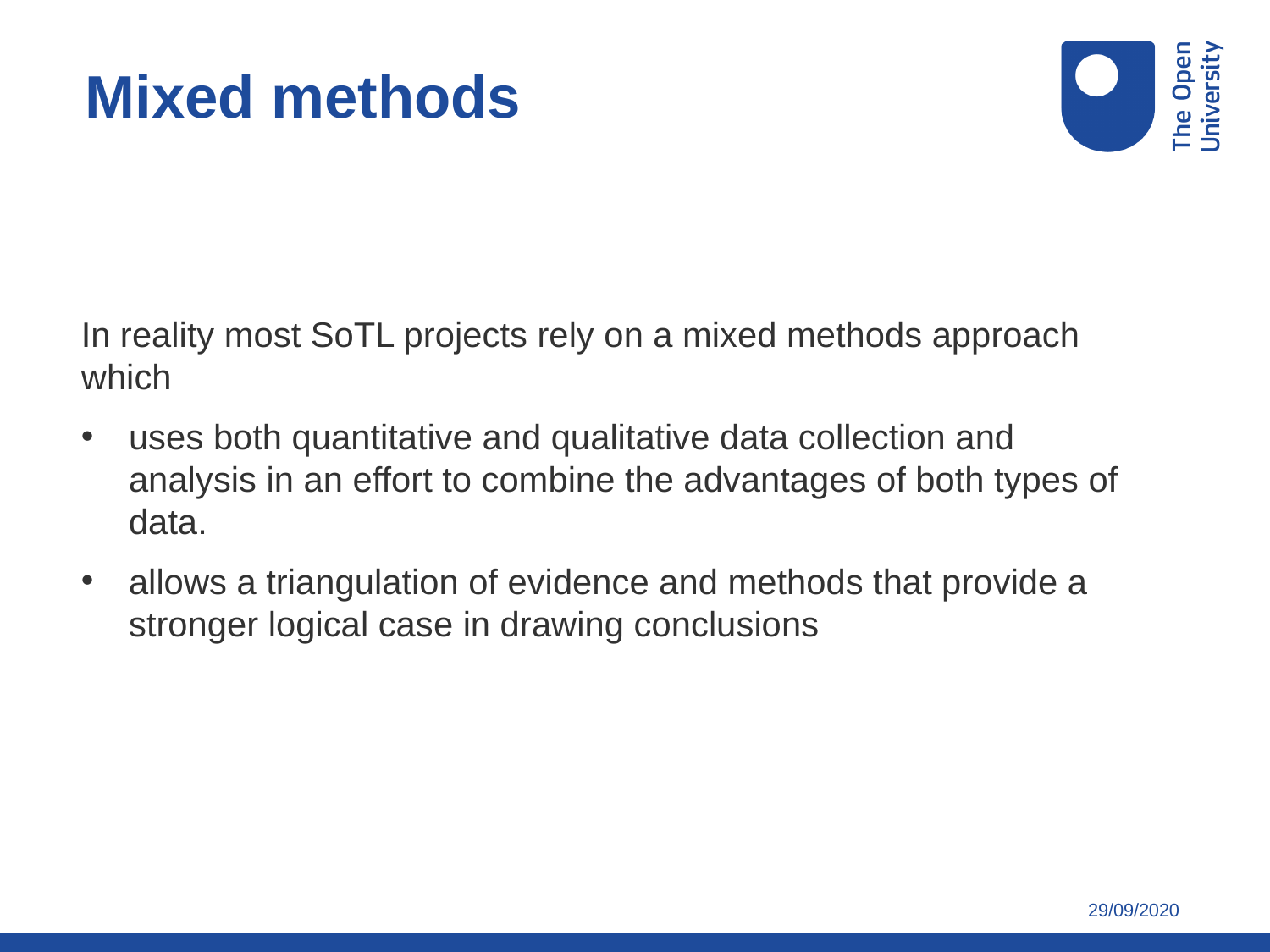

Mixed methods

In reality most SoTL projects rely on a mixed methods approach which
uses both quantitative and qualitative data collection and analysis in an effort to combine the advantages of both types of data.
allows a triangulation of evidence and methods that provide a stronger logical case in drawing conclusions